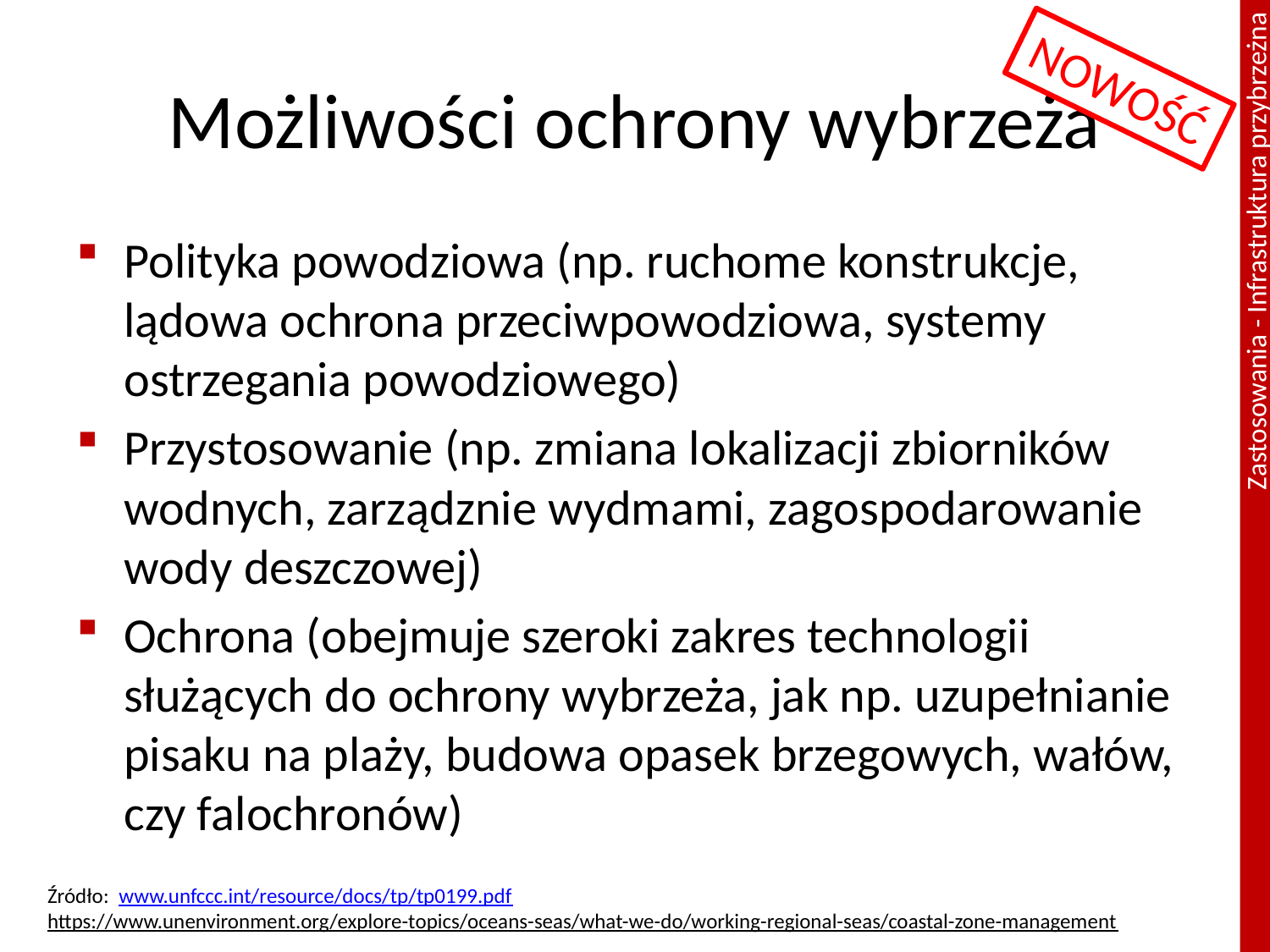

# Możliwości ochrony wybrzeża
NOWOŚĆ
Polityka powodziowa (np. ruchome konstrukcje, lądowa ochrona przeciwpowodziowa, systemy ostrzegania powodziowego)
Przystosowanie (np. zmiana lokalizacji zbiorników wodnych, zarządznie wydmami, zagospodarowanie wody deszczowej)
Ochrona (obejmuje szeroki zakres technologii służących do ochrony wybrzeża, jak np. uzupełnianie pisaku na plaży, budowa opasek brzegowych, wałów, czy falochronów)
Źródło:  www.unfccc.int/resource/docs/tp/tp0199.pdf
https://www.unenvironment.org/explore-topics/oceans-seas/what-we-do/working-regional-seas/coastal-zone-management